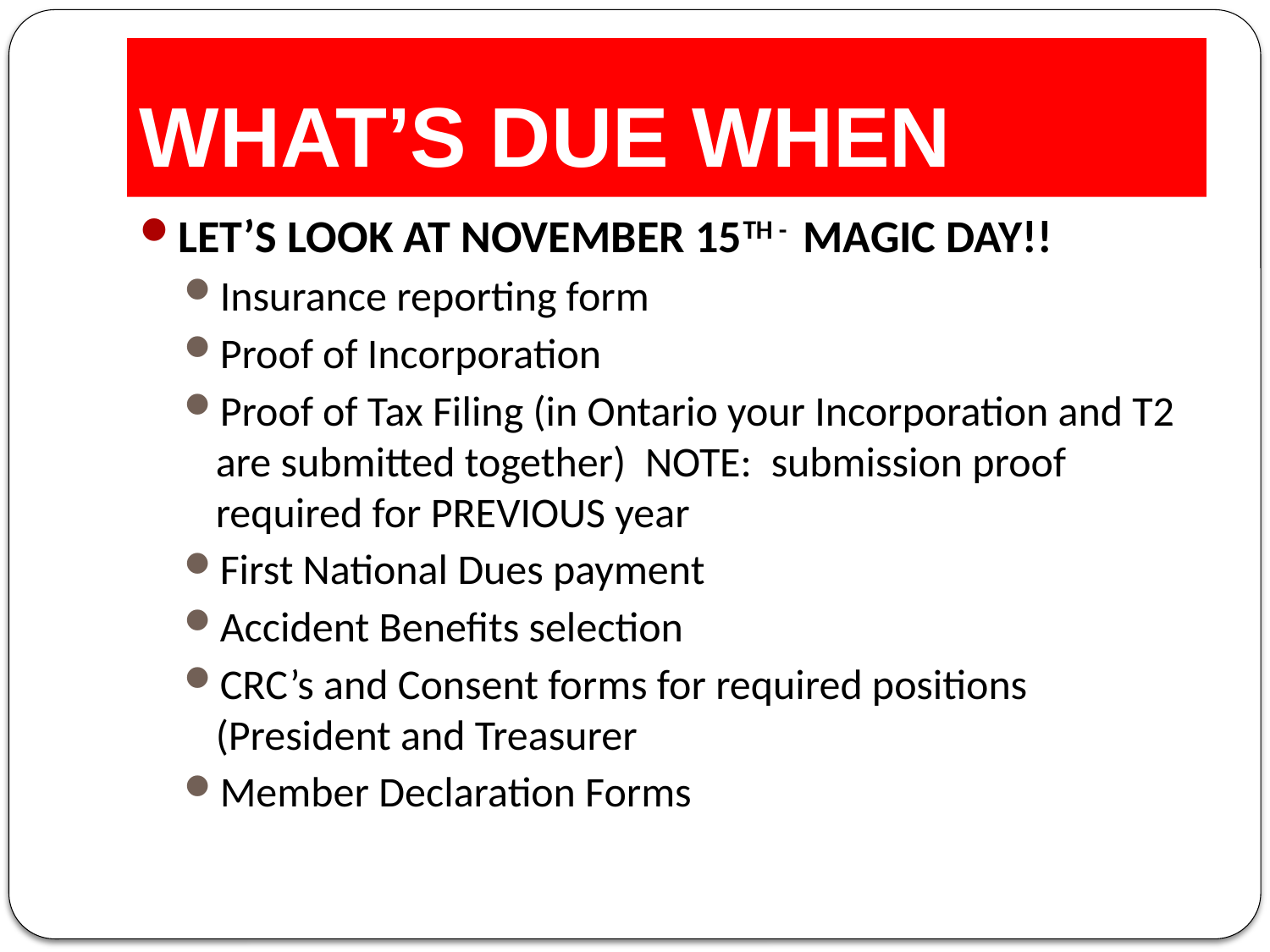

# WHAT’S DUE WHEN
LET’S LOOK AT NOVEMBER 15TH -  MAGIC DAY!!
Insurance reporting form
Proof of Incorporation
Proof of Tax Filing (in Ontario your Incorporation and T2 are submitted together)  NOTE:  submission proof required for PREVIOUS year
First National Dues payment
Accident Benefits selection
CRC’s and Consent forms for required positions (President and Treasurer
Member Declaration Forms